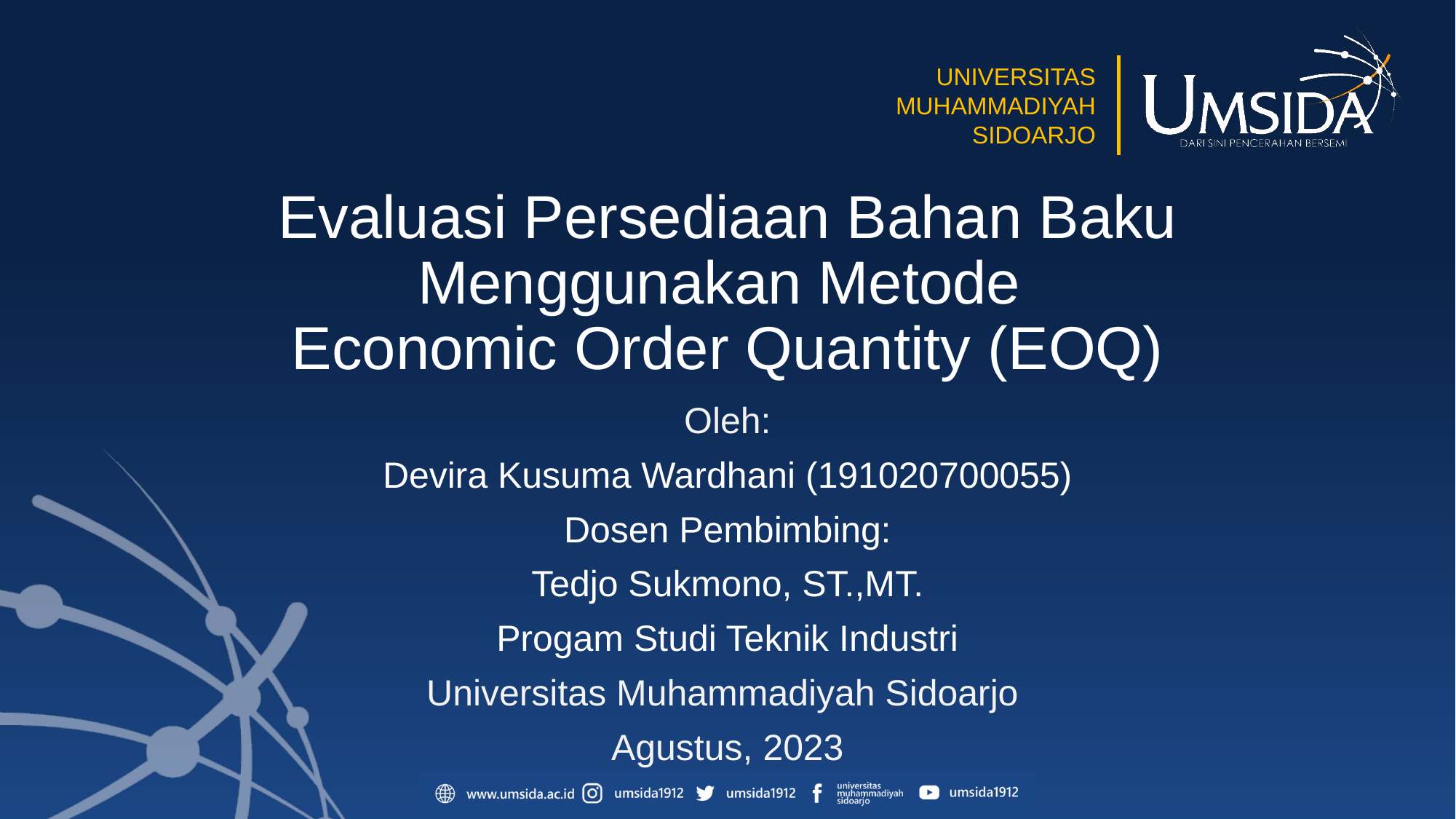

# Evaluasi Persediaan Bahan Baku Menggunakan Metode Economic Order Quantity (EOQ)
Oleh:
Devira Kusuma Wardhani (191020700055)
Dosen Pembimbing:
Tedjo Sukmono, ST.,MT.
Progam Studi Teknik Industri
Universitas Muhammadiyah Sidoarjo
Agustus, 2023